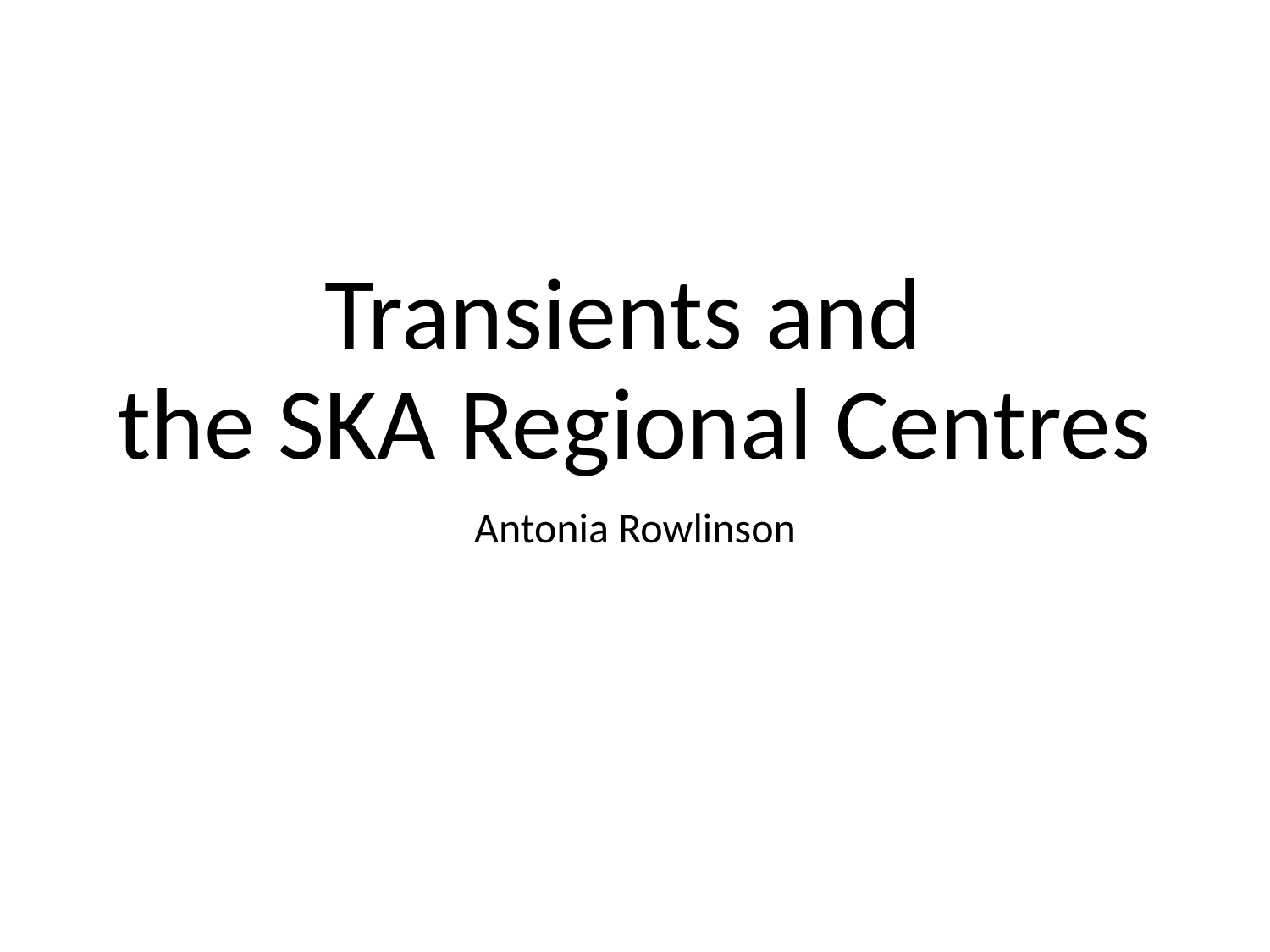

# Transients and the SKA Regional Centres
Antonia Rowlinson